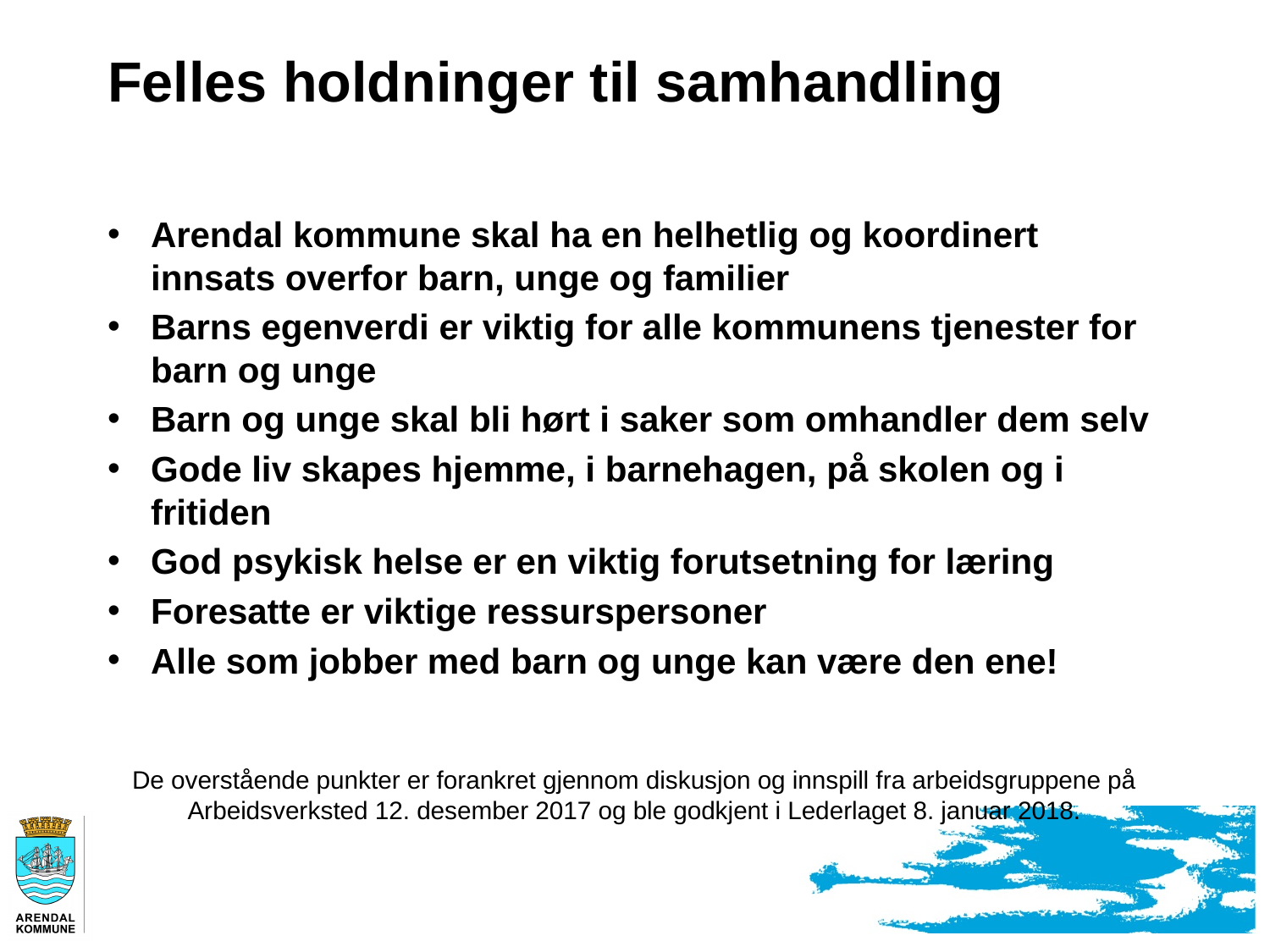

# Felles holdninger til samhandling

Arendal kommune skal ha en helhetlig og koordinert innsats overfor barn, unge og familier
Barns egenverdi er viktig for alle kommunens tjenester for barn og unge
Barn og unge skal bli hørt i saker som omhandler dem selv
Gode liv skapes hjemme, i barnehagen, på skolen og i fritiden
God psykisk helse er en viktig forutsetning for læring
Foresatte er viktige ressurspersoner
Alle som jobber med barn og unge kan være den ene!

De overstående punkter er forankret gjennom diskusjon og innspill fra arbeidsgruppene på Arbeidsverksted 12. desember 2017 og ble godkjent i Lederlaget 8. januar 2018.